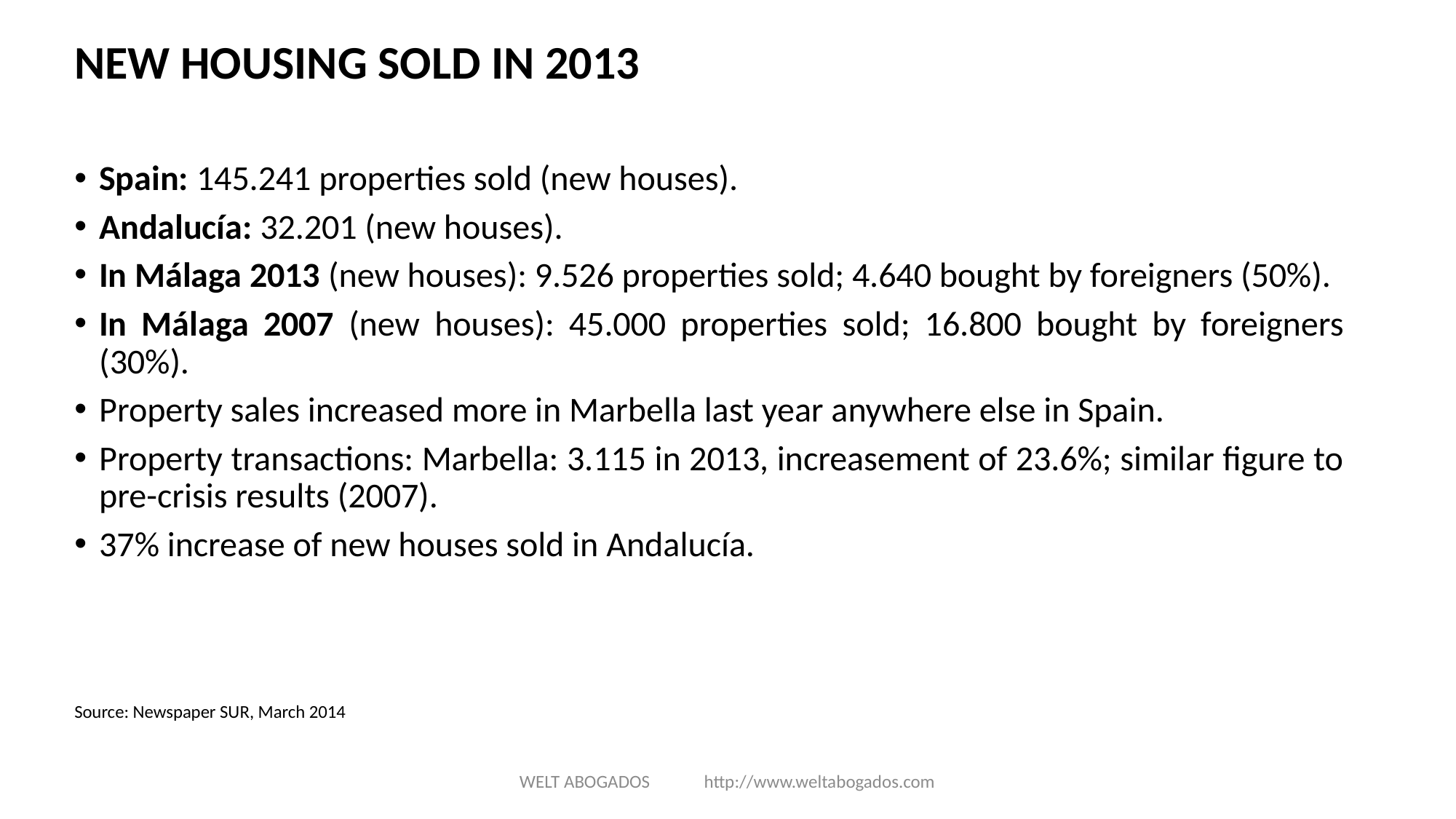

NEW HOUSING SOLD IN 2013

Spain: 145.241 properties sold (new houses).
Andalucía: 32.201 (new houses).
In Málaga 2013 (new houses): 9.526 properties sold; 4.640 bought by foreigners (50%).
In Málaga 2007 (new houses): 45.000 properties sold; 16.800 bought by foreigners (30%).
Property sales increased more in Marbella last year anywhere else in Spain.
Property transactions: Marbella: 3.115 in 2013, increasement of 23.6%; similar figure to pre-crisis results (2007).
37% increase of new houses sold in Andalucía.

Source: Newspaper SUR, March 2014

WELT ABOGADOS             http://www.weltabogados.com